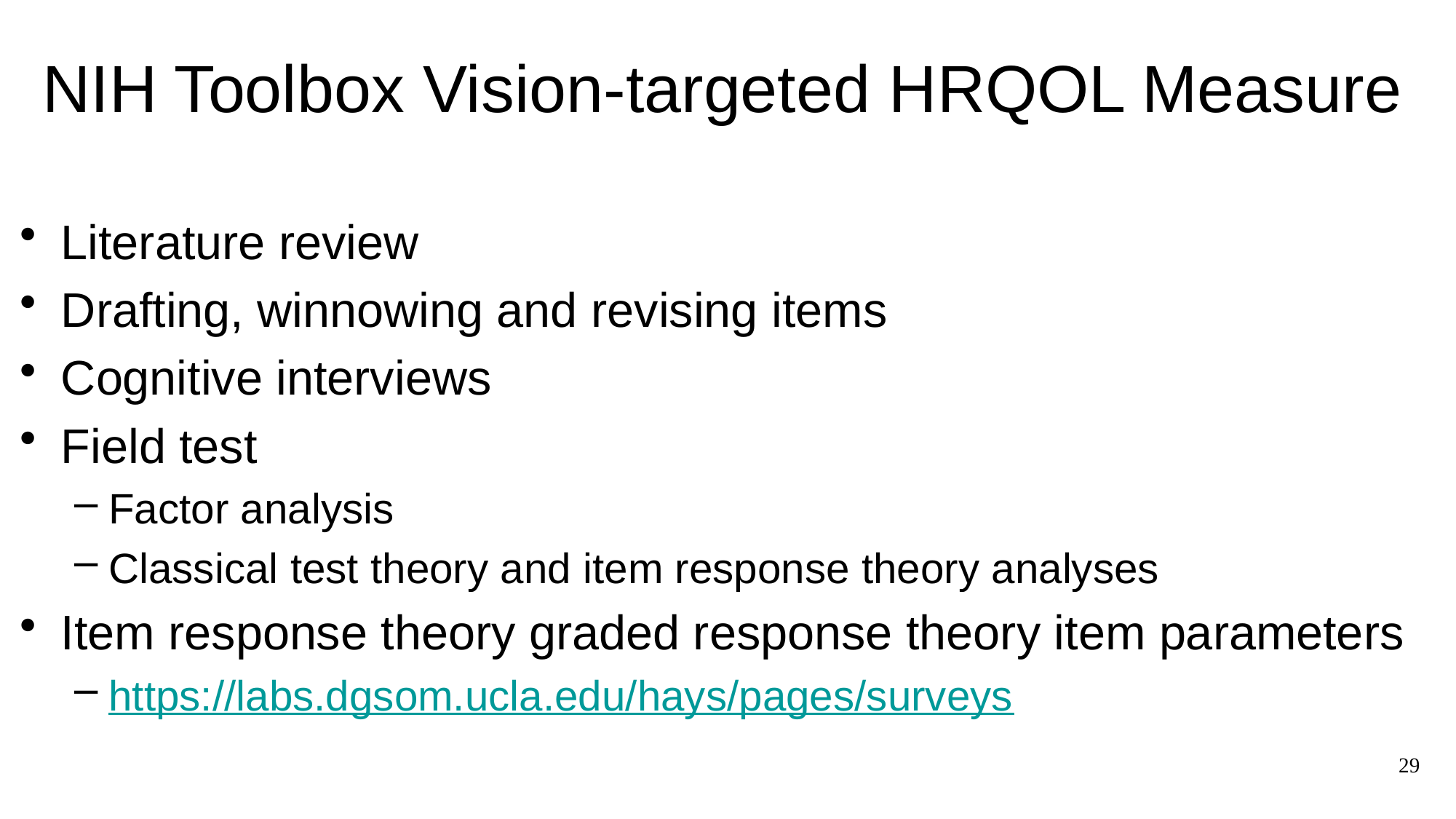

# NIH Toolbox Vision-targeted HRQOL Measure
Literature review
Drafting, winnowing and revising items
Cognitive interviews
Field test
Factor analysis
Classical test theory and item response theory analyses
Item response theory graded response theory item parameters
https://labs.dgsom.ucla.edu/hays/pages/surveys

29